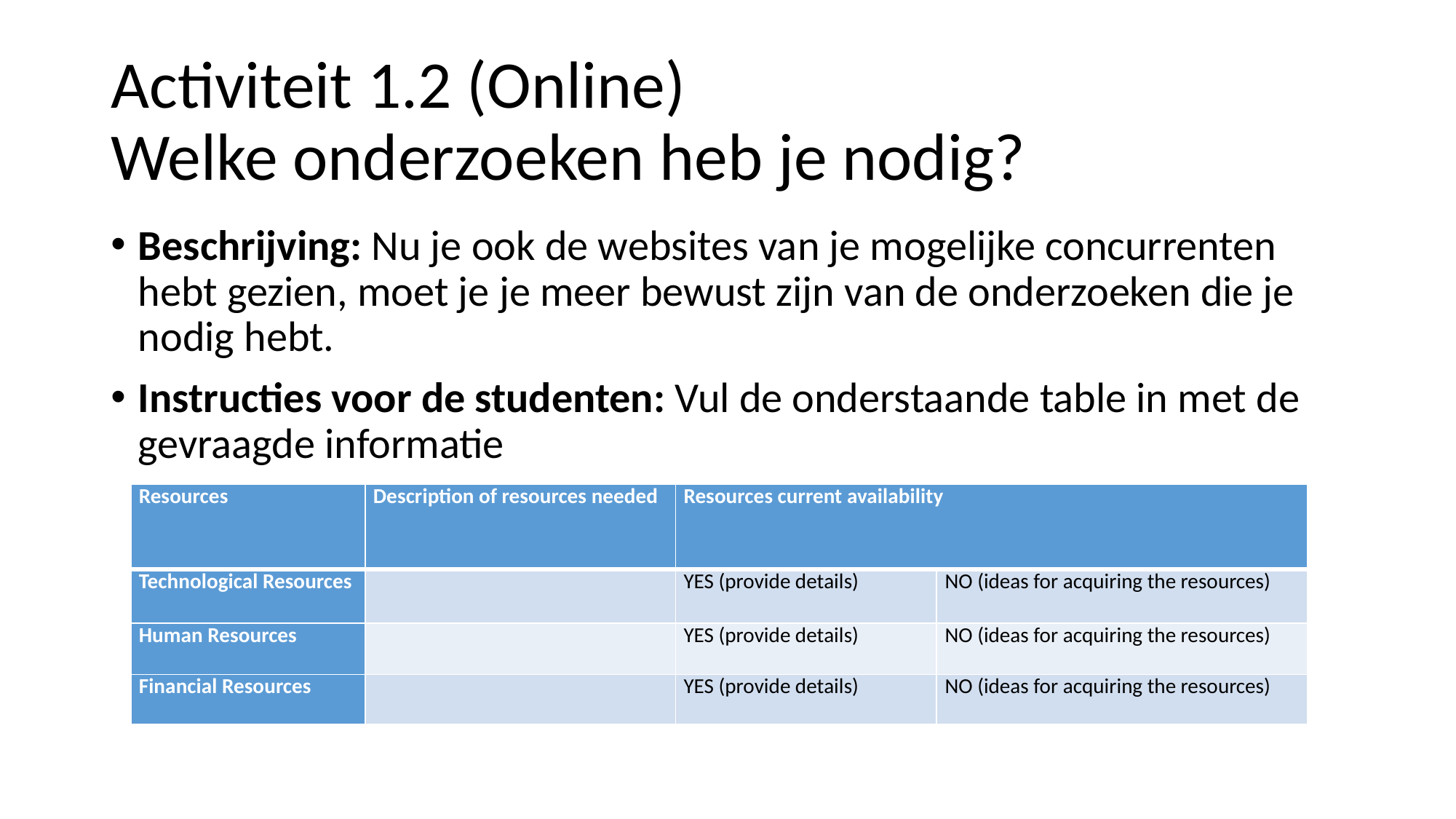

# Activiteit 1.2 (Online) Welke onderzoeken heb je nodig?
Beschrijving: Nu je ook de websites van je mogelijke concurrenten hebt gezien, moet je je meer bewust zijn van de onderzoeken die je nodig hebt.
Instructies voor de studenten: Vul de onderstaande table in met de gevraagde informatie
| Resources | Description of resources needed | Resources current availability |  |
| --- | --- | --- | --- |
| Technological Resources |  | YES (provide details) | NO (ideas for acquiring the resources) |
| Human Resources |  | YES (provide details) | NO (ideas for acquiring the resources) |
| Financial Resources |  | YES (provide details) | NO (ideas for acquiring the resources) |